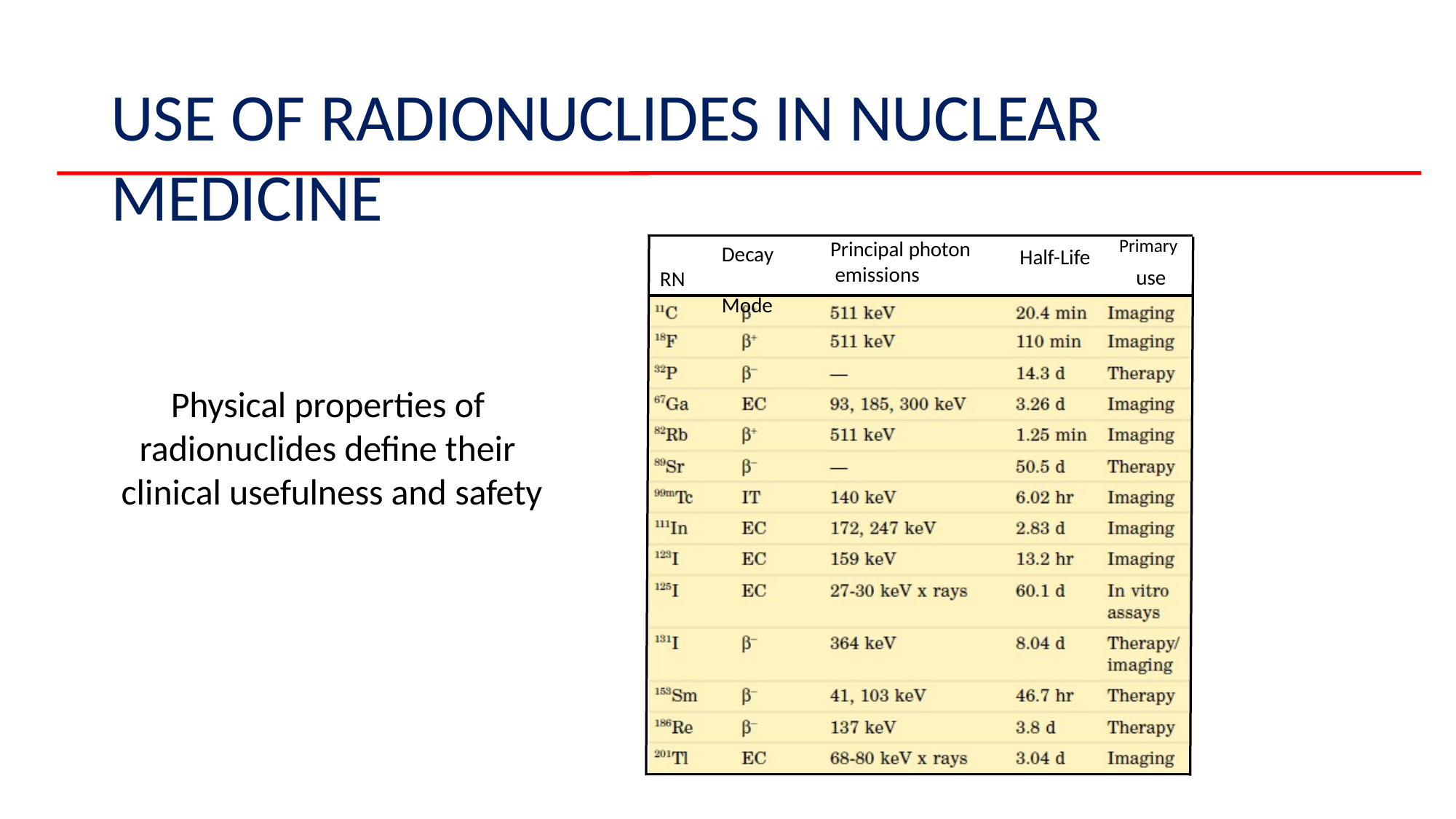

# USE OF RADIONUCLIDES IN NUCLEAR MEDICINE

Principal photon  emissions

Decay  Mode
Half-Life	Primary
use
RN

Physical properties of  radionuclides define their  clinical usefulness and safety